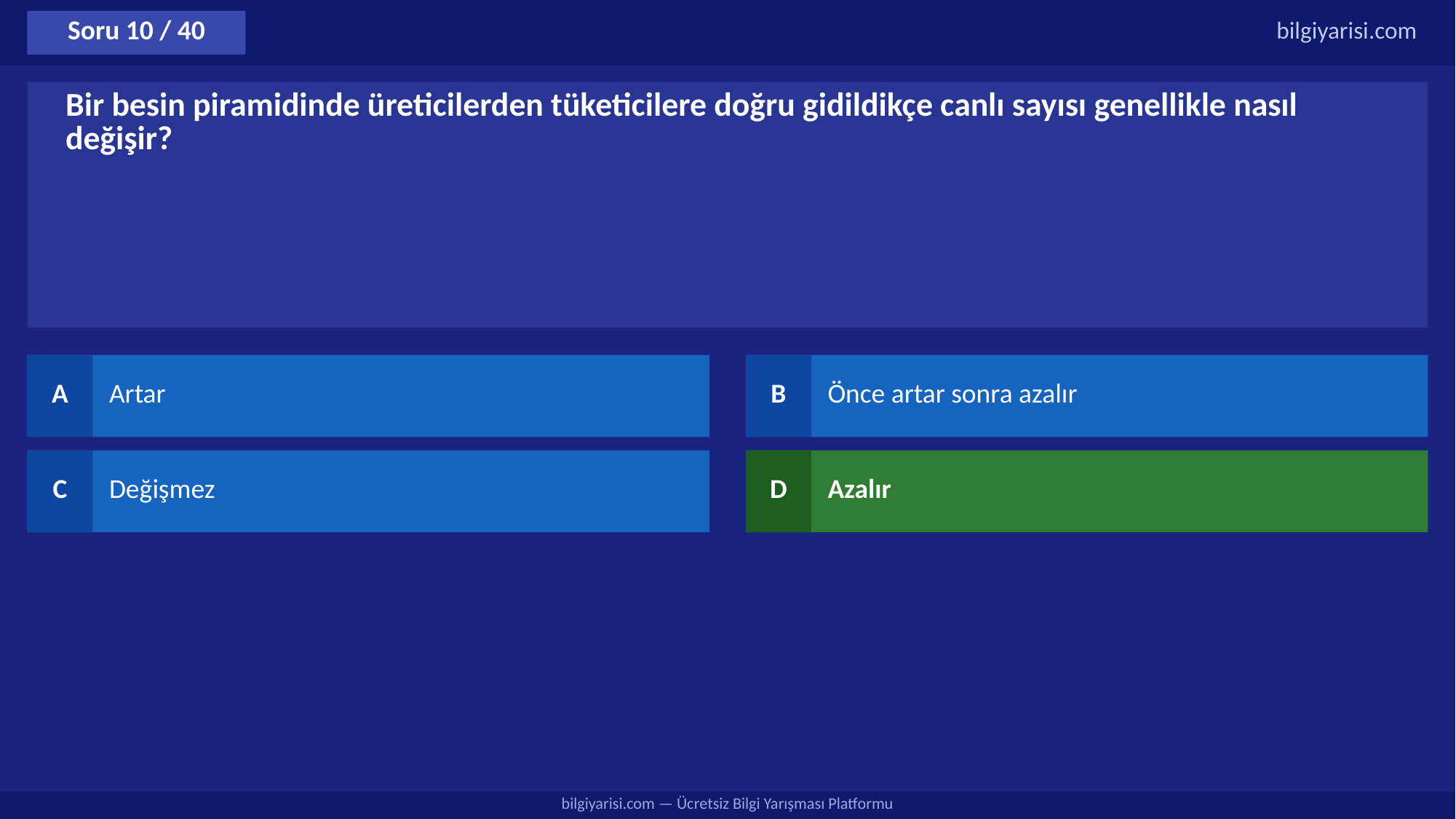

Soru 10 / 40
bilgiyarisi.com

Bir besin piramidinde üreticilerden tüketicilere doğru gidildikçe canlı sayısı genellikle nasıl değişir?

A
Artar

B
Önce artar sonra azalır

C
Değişmez

D
Azalır
bilgiyarisi.com — Ücretsiz Bilgi Yarışması Platformu